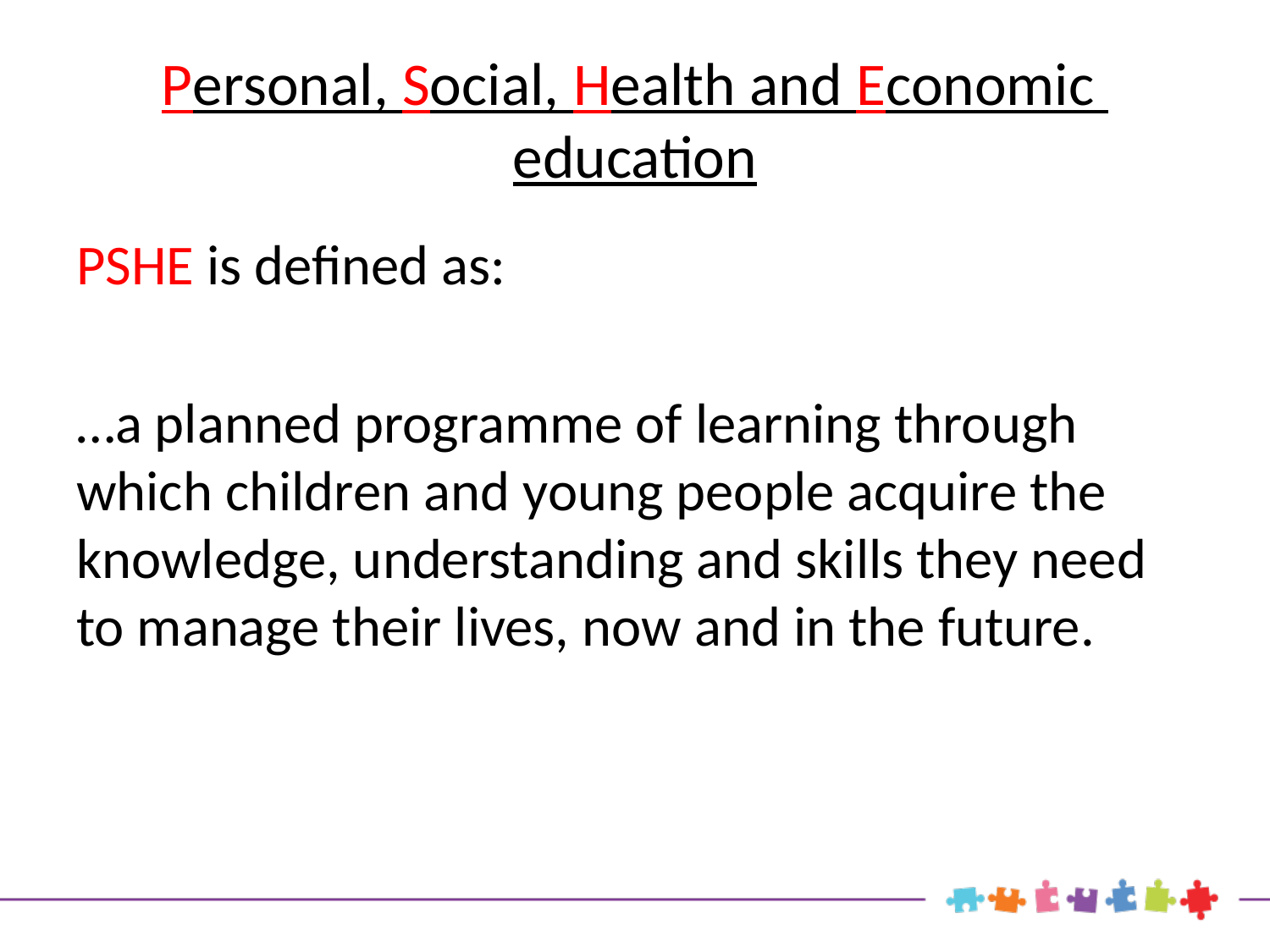

# Personal, Social, Health and Economic  education
PSHE is defined as:

…a planned programme of learning through which children and young people acquire the knowledge, understanding and skills they need to manage their lives, now and in the future.